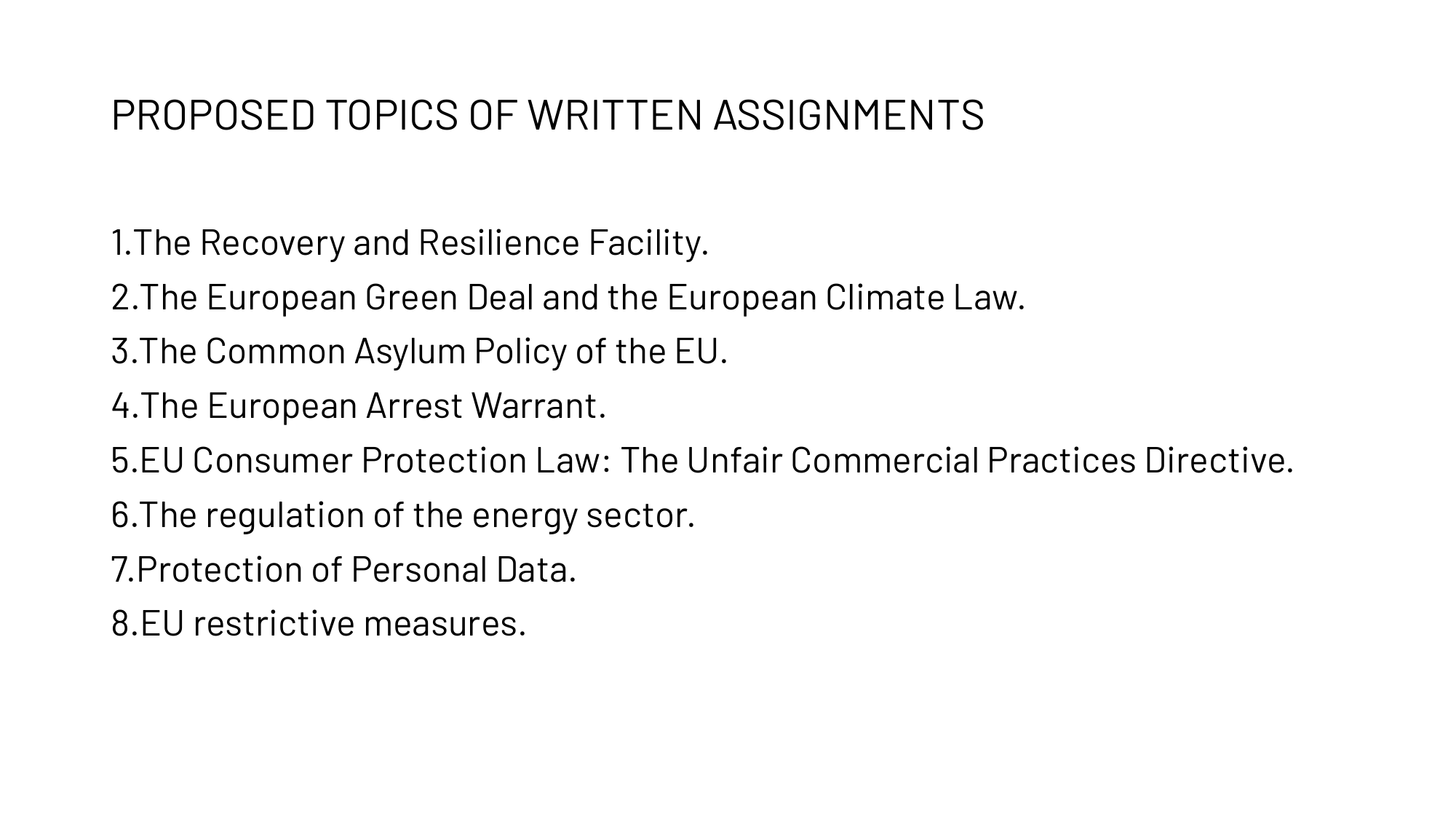

# PROPOSED TOPICS OF WRITTEN ASSIGNMENTS
1.The Recovery and Resilience Facility.
2.The European Green Deal and the European Climate Law.
3.The Common Asylum Policy of the EU.
4.The European Arrest Warrant.
5.EU Consumer Protection Law: The Unfair Commercial Practices Directive.
6.The regulation of the energy sector.
7.Protection of Personal Data.
8.EU restrictive measures.